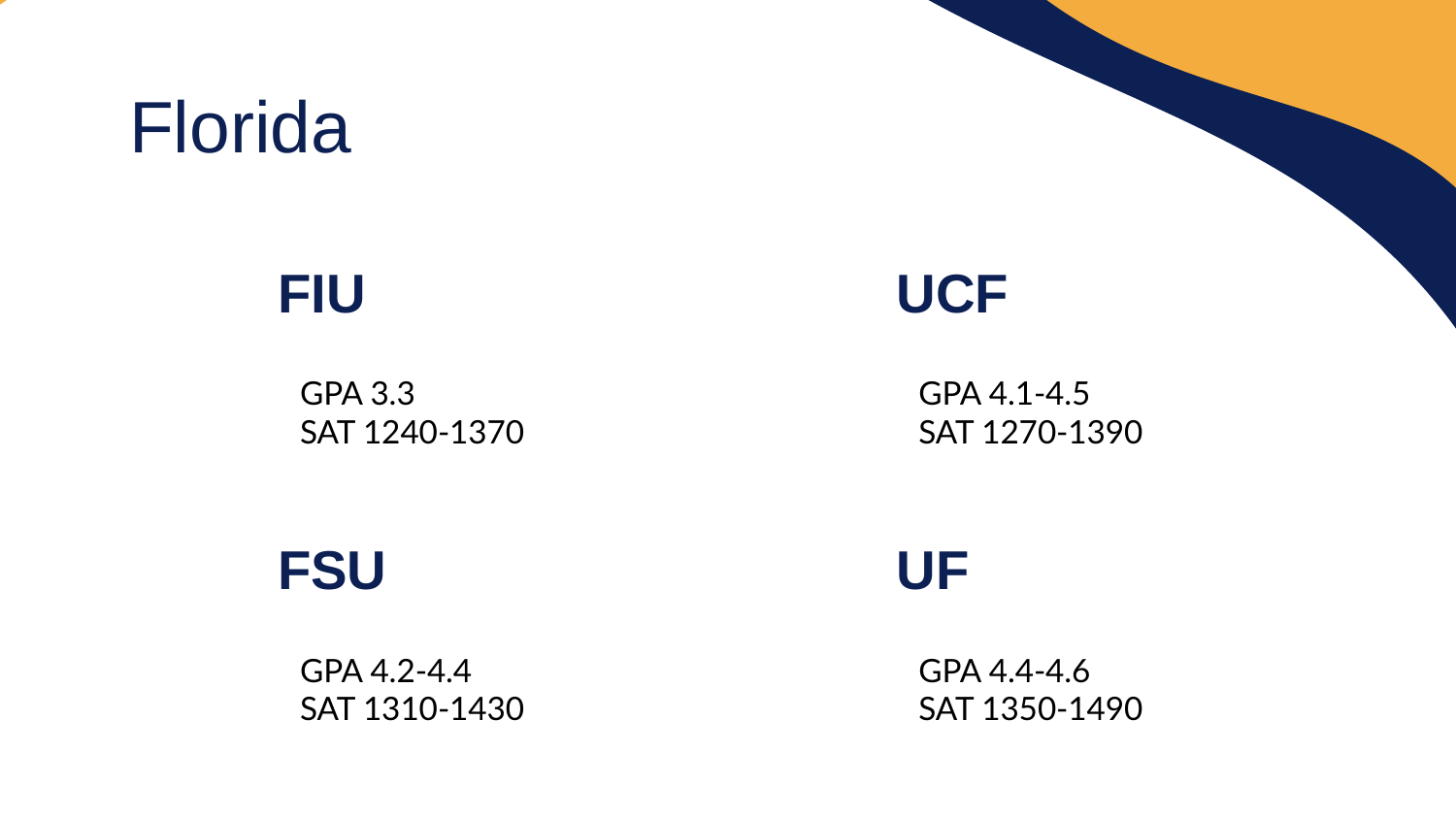

Florida
# FIU
UCF
GPA 3.3
SAT 1240-1370
GPA 4.1-4.5
SAT 1270-1390
FSU
UF
GPA 4.2-4.4
SAT 1310-1430
GPA 4.4-4.6
SAT 1350-1490